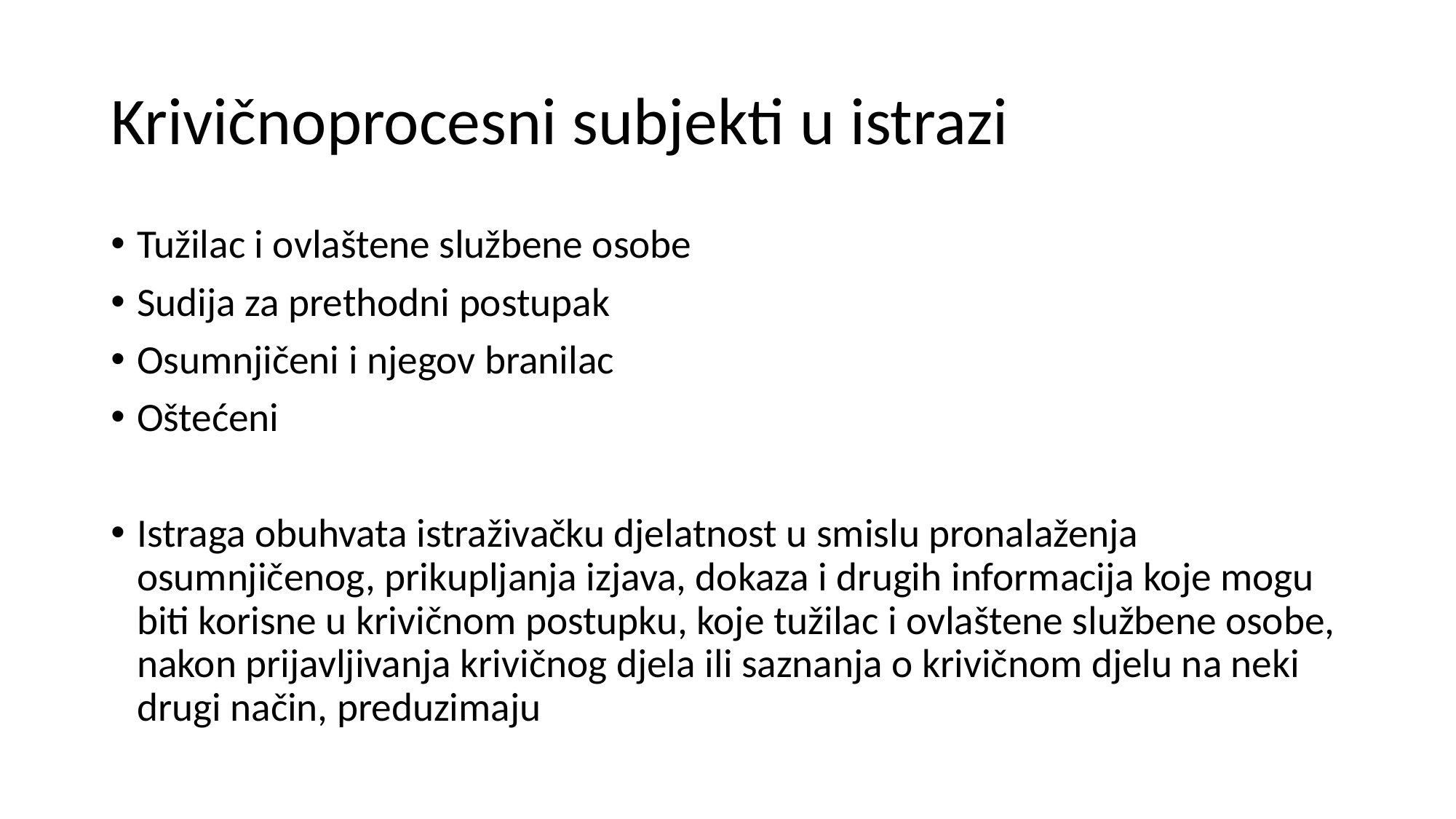

# Krivičnoprocesni subjekti u istrazi
Tužilac i ovlaštene službene osobe
Sudija za prethodni postupak
Osumnjičeni i njegov branilac
Oštećeni

Istraga obuhvata istraživačku djelatnost u smislu pronalaženja osumnjičenog, prikupljanja izjava, dokaza i drugih informacija koje mogu biti korisne u krivičnom postupku, koje tužilac i ovlaštene službene osobe, nakon prijavljivanja krivičnog djela ili saznanja o krivičnom djelu na neki drugi način, preduzimaju